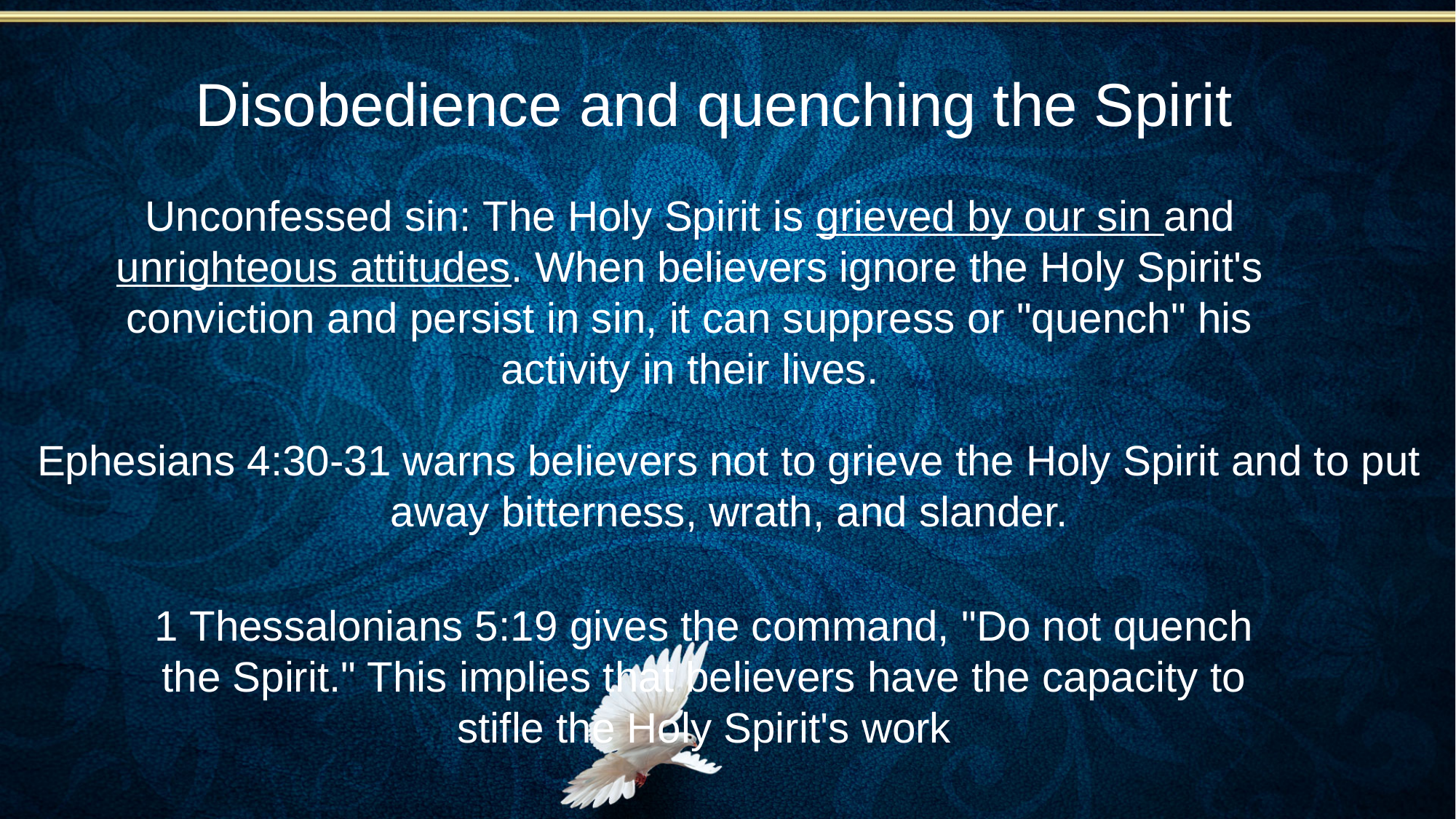

Disobedience and quenching the Spirit
Unconfessed sin: The Holy Spirit is grieved by our sin and unrighteous attitudes. When believers ignore the Holy Spirit's conviction and persist in sin, it can suppress or "quench" his activity in their lives.
Ephesians 4:30-31 warns believers not to grieve the Holy Spirit and to put away bitterness, wrath, and slander.
1 Thessalonians 5:19 gives the command, "Do not quench the Spirit." This implies that believers have the capacity to stifle the Holy Spirit's work